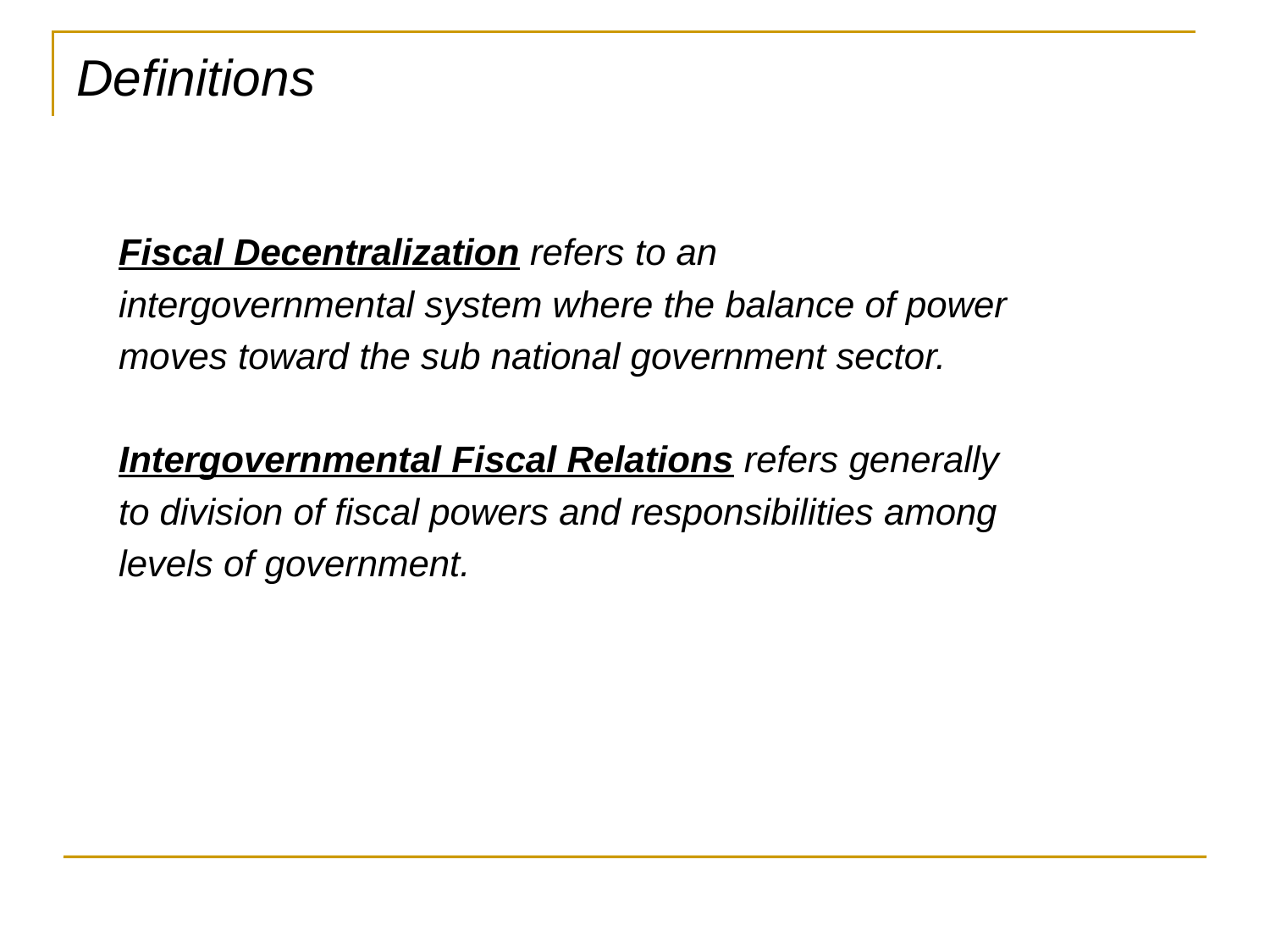

# Definitions
Fiscal Decentralization refers to an
intergovernmental system where the balance of power
moves toward the sub national government sector.

Intergovernmental Fiscal Relations refers generally
to division of fiscal powers and responsibilities among
levels of government.